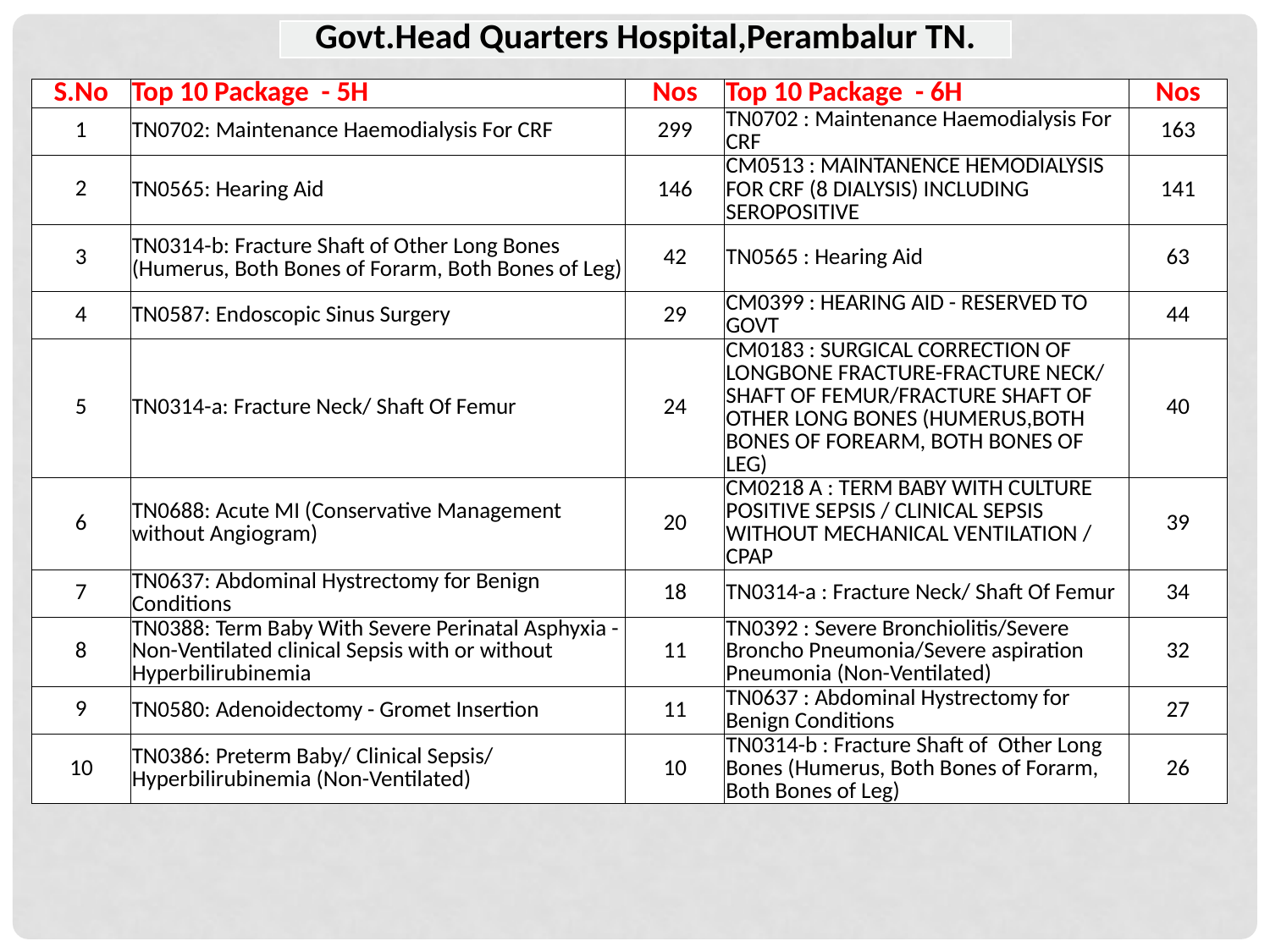

| Govt.Head Quarters Hospital,Perambalur TN. |
| --- |
| S.No | Top 10 Package - 5H | Nos | Top 10 Package - 6H | Nos |
| --- | --- | --- | --- | --- |
| 1 | TN0702: Maintenance Haemodialysis For CRF | 299 | TN0702 : Maintenance Haemodialysis For CRF | 163 |
| 2 | TN0565: Hearing Aid | 146 | CM0513 : MAINTANENCE HEMODIALYSIS FOR CRF (8 DIALYSIS) INCLUDING SEROPOSITIVE | 141 |
| 3 | TN0314-b: Fracture Shaft of Other Long Bones (Humerus, Both Bones of Forarm, Both Bones of Leg) | 42 | TN0565 : Hearing Aid | 63 |
| 4 | TN0587: Endoscopic Sinus Surgery | 29 | CM0399 : HEARING AID - RESERVED TO GOVT | 44 |
| 5 | TN0314-a: Fracture Neck/ Shaft Of Femur | 24 | CM0183 : SURGICAL CORRECTION OF LONGBONE FRACTURE-FRACTURE NECK/ SHAFT OF FEMUR/FRACTURE SHAFT OF OTHER LONG BONES (HUMERUS,BOTH BONES OF FOREARM, BOTH BONES OF LEG) | 40 |
| 6 | TN0688: Acute MI (Conservative Management without Angiogram) | 20 | CM0218 A : TERM BABY WITH CULTURE POSITIVE SEPSIS / CLINICAL SEPSIS WITHOUT MECHANICAL VENTILATION / CPAP | 39 |
| 7 | TN0637: Abdominal Hystrectomy for Benign Conditions | 18 | TN0314-a : Fracture Neck/ Shaft Of Femur | 34 |
| 8 | TN0388: Term Baby With Severe Perinatal Asphyxia - Non-Ventilated clinical Sepsis with or without Hyperbilirubinemia | 11 | TN0392 : Severe Bronchiolitis/Severe Broncho Pneumonia/Severe aspiration Pneumonia (Non-Ventilated) | 32 |
| 9 | TN0580: Adenoidectomy - Gromet Insertion | 11 | TN0637 : Abdominal Hystrectomy for Benign Conditions | 27 |
| 10 | TN0386: Preterm Baby/ Clinical Sepsis/ Hyperbilirubinemia (Non-Ventilated) | 10 | TN0314-b : Fracture Shaft of Other Long Bones (Humerus, Both Bones of Forarm, Both Bones of Leg) | 26 |